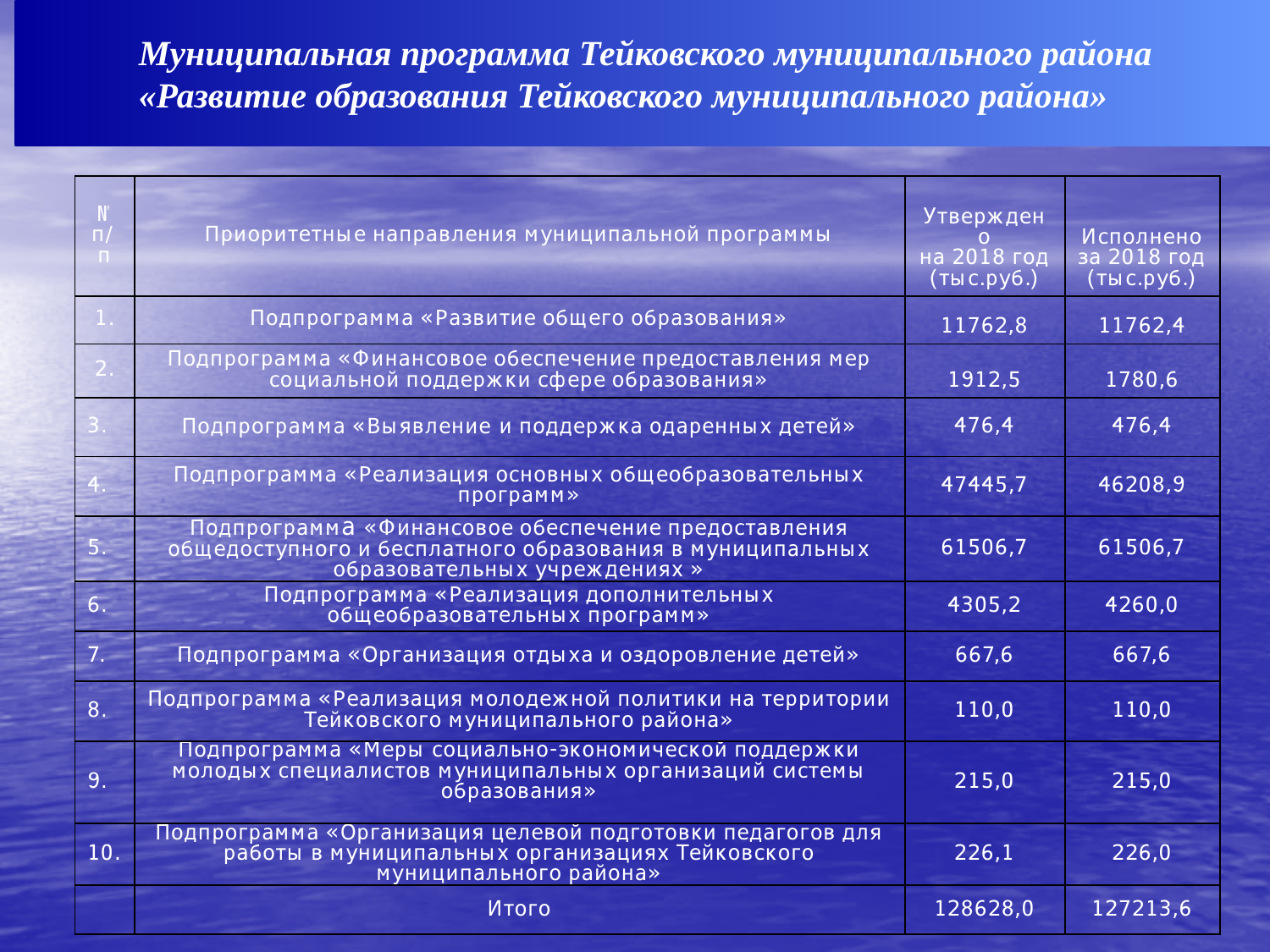

Муниципальная программа Тейковского муниципального района
«Развитие образования Тейковского муниципального района»
| № п/п | Приоритетные направления муниципальной программы | Утверждено на 2018 год (тыс.руб.) | Исполнено за 2018 год (тыс.руб.) |
| --- | --- | --- | --- |
| 1. | Подпрограмма «Развитие общего образования» | 11762,8 | 11762,4 |
| 2. | Подпрограмма «Финансовое обеспечение предоставления мер социальной поддержки сфере образования» | 1912,5 | 1780,6 |
| 3. | Подпрограмма «Выявление и поддержка одаренных детей» | 476,4 | 476,4 |
| 4. | Подпрограмма «Реализация основных общеобразовательных программ» | 47445,7 | 46208,9 |
| 5. | Подпрограмма «Финансовое обеспечение предоставления общедоступного и бесплатного образования в муниципальных образовательных учреждениях » | 61506,7 | 61506,7 |
| 6. | Подпрограмма «Реализация дополнительных общеобразовательных программ» | 4305,2 | 4260,0 |
| 7. | Подпрограмма «Организация отдыха и оздоровление детей» | 667,6 | 667,6 |
| 8. | Подпрограмма «Реализация молодежной политики на территории Тейковского муниципального района» | 110,0 | 110,0 |
| 9. | Подпрограмма «Меры социально-экономической поддержки молодых специалистов муниципальных организаций системы образования» | 215,0 | 215,0 |
| 10. | Подпрограмма «Организация целевой подготовки педагогов для работы в муниципальных организациях Тейковского муниципального района» | 226,1 | 226,0 |
|  | Итого | 128628,0 | 127213,6 |